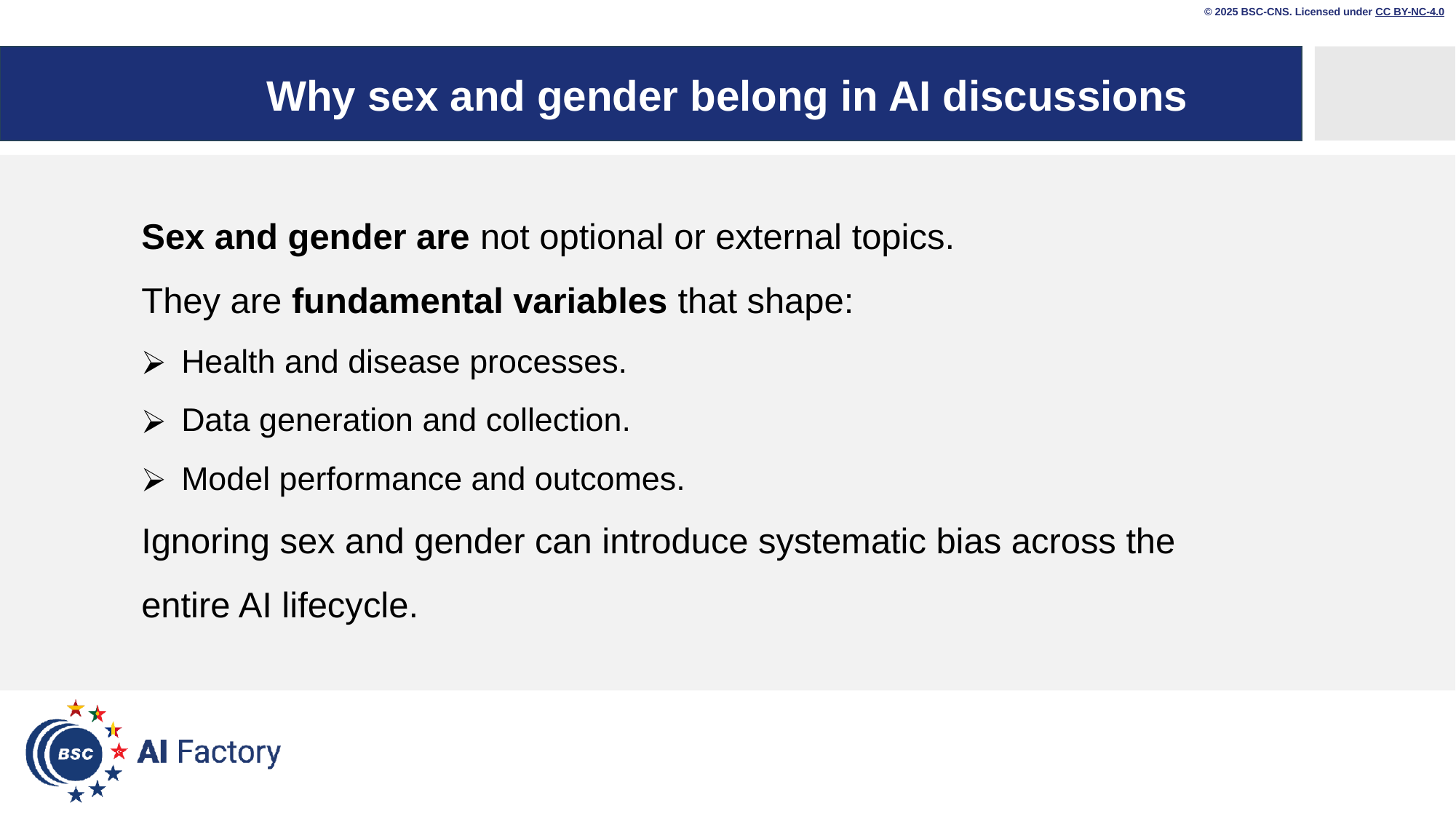

© 2025 BSC-CNS. Licensed under CC BY-NC-4.0
# Why sex and gender belong in AI discussions
Sex and gender are not optional or external topics.
They are fundamental variables that shape:
Health and disease processes.
Data generation and collection.
Model performance and outcomes.
Ignoring sex and gender can introduce systematic bias across the entire AI lifecycle.